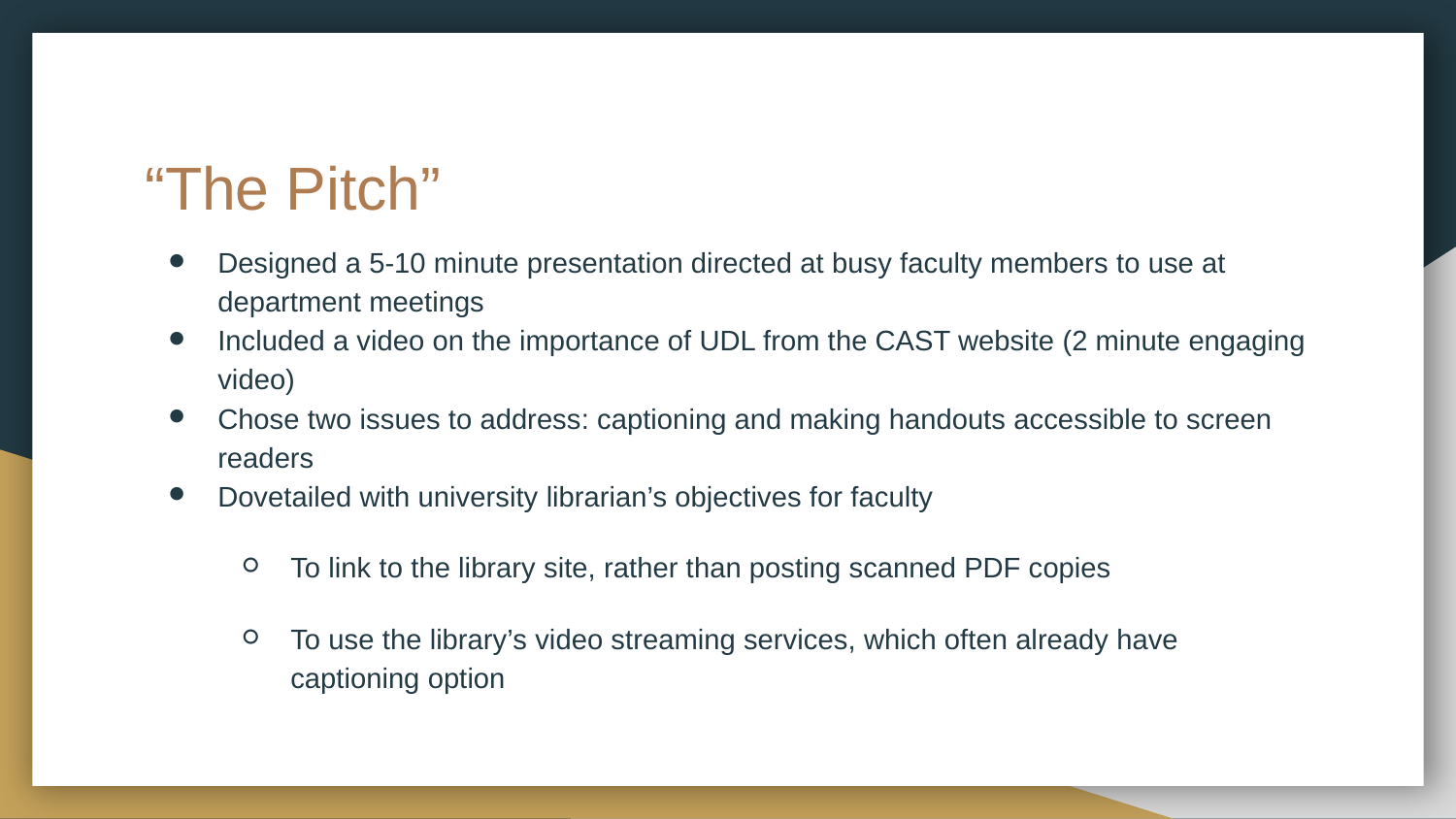

# “The Pitch”
Designed a 5-10 minute presentation directed at busy faculty members to use at department meetings
Included a video on the importance of UDL from the CAST website (2 minute engaging video)
Chose two issues to address: captioning and making handouts accessible to screen readers
Dovetailed with university librarian’s objectives for faculty
To link to the library site, rather than posting scanned PDF copies
To use the library’s video streaming services, which often already have captioning option